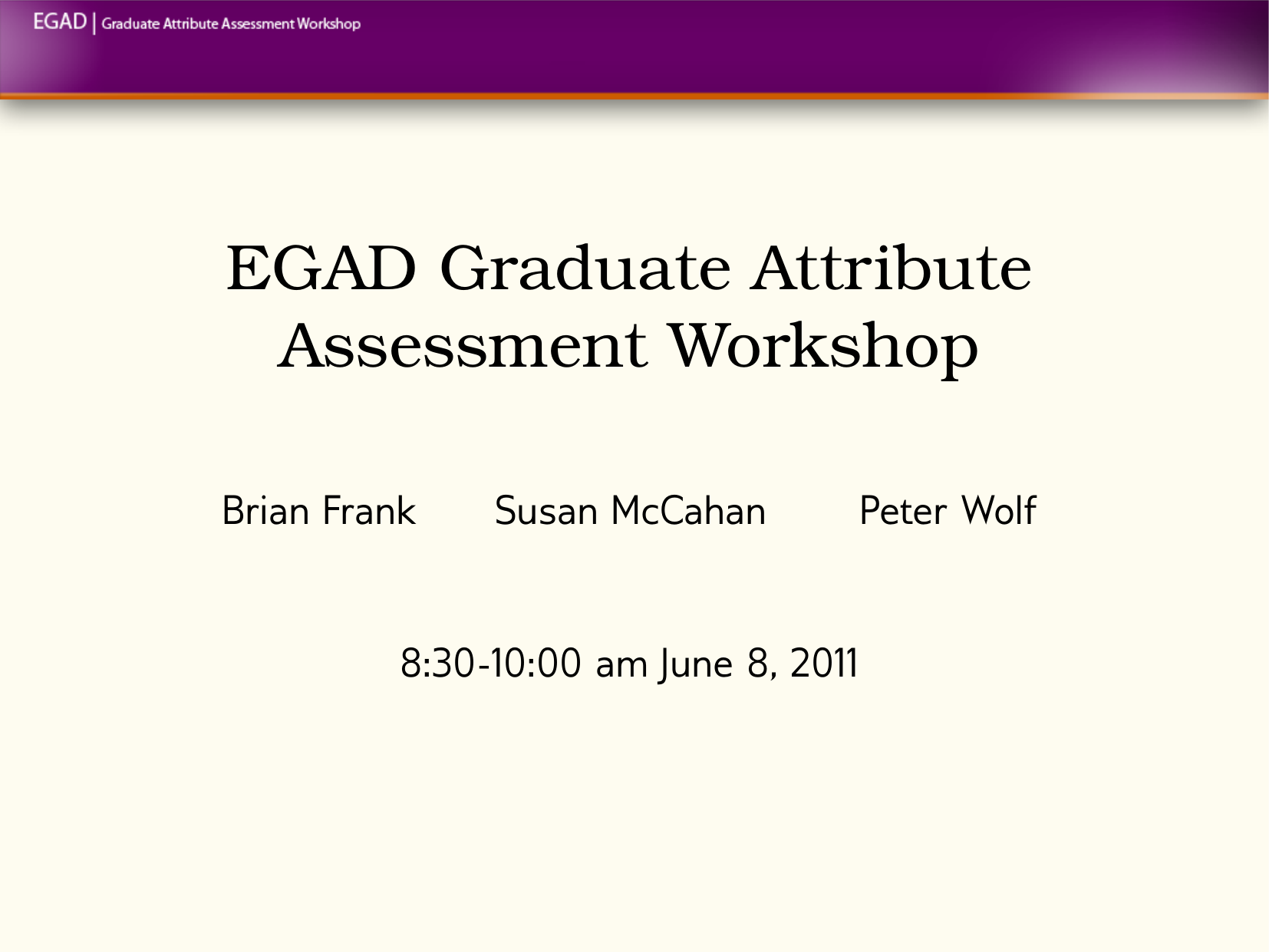

EGAD Graduate Attribute Assessment Workshop

Brian Frank	Susan McCahan		Peter Wolf

8:30-10:00 am June 8, 2011